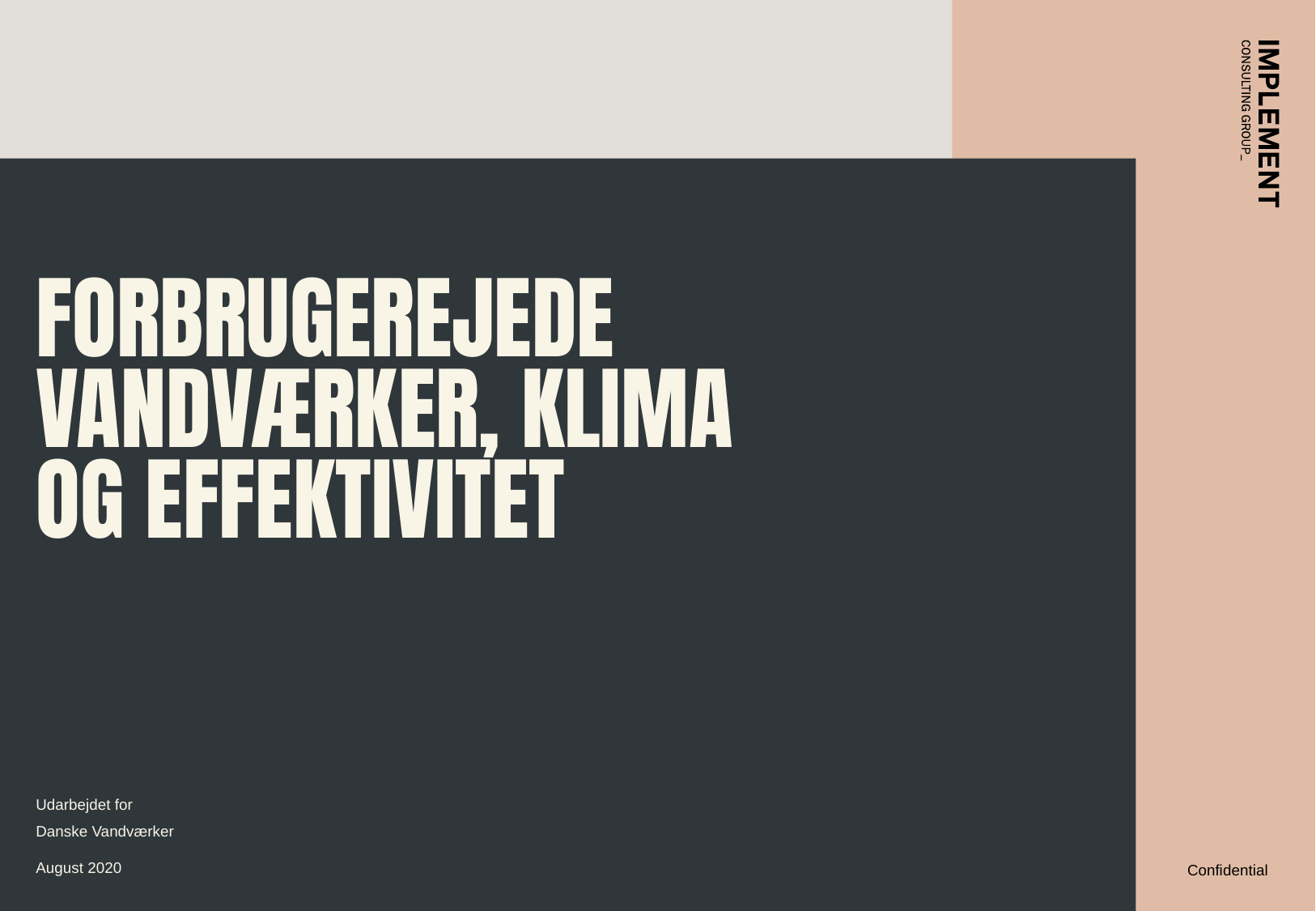

# Forbrugerejede vandværker, klima og effektivitet

Udarbejdet for
Danske Vandværker
August 2020
26-09-2025
1